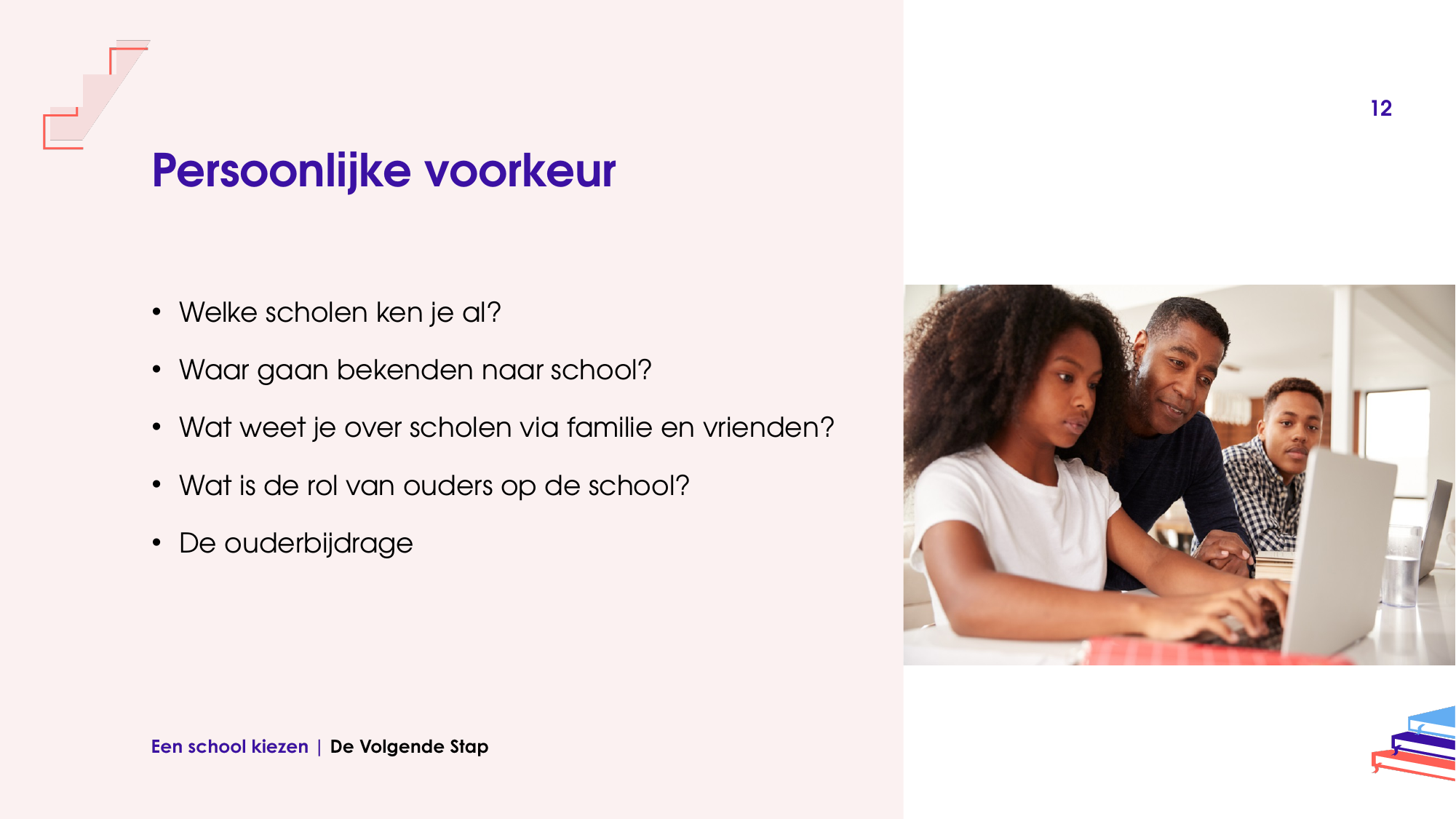

12
Persoonlijke voorkeur

### Chart

| Category |
|---|
Welke scholen ken je al?
Waar gaan bekenden naar school?
Wat weet je over scholen via familie en vrienden?
Wat is de rol van ouders op de school?
De ouderbijdrage